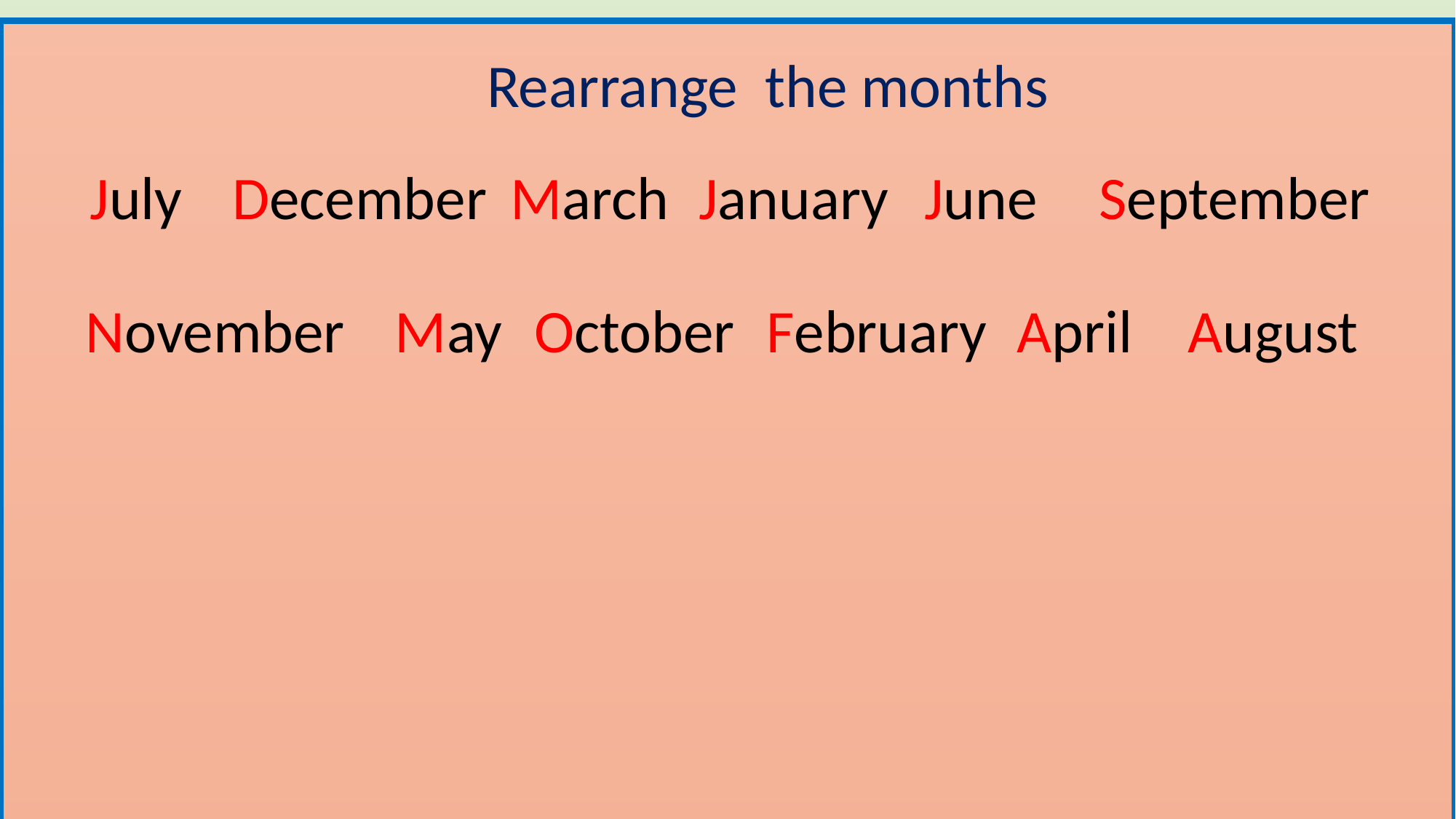

Rearrange  the months
July
December
March
January
June
September
November
May
October
February
April
August